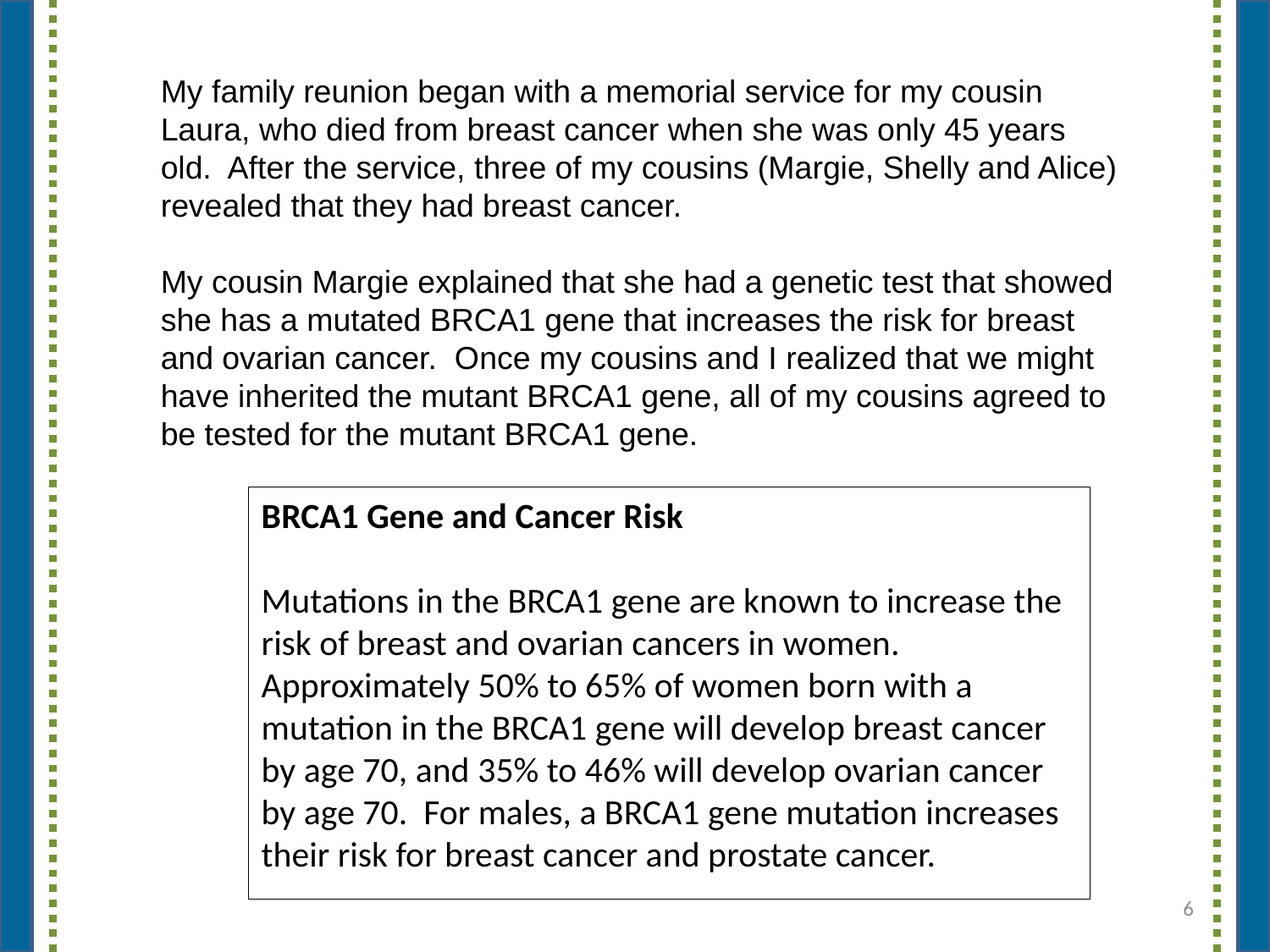

My family reunion began with a memorial service for my cousin Laura, who died from breast cancer when she was only 45 years old.  After the service, three of my cousins (Margie, Shelly and Alice) revealed that they had breast cancer.

My cousin Margie explained that she had a genetic test that showed she has a mutated BRCA1 gene that increases the risk for breast and ovarian cancer.  Once my cousins and I realized that we might have inherited the mutant BRCA1 gene, all of my cousins agreed to be tested for the mutant BRCA1 gene.
BRCA1 Gene and Cancer Risk

Mutations in the BRCA1 gene are known to increase the risk of breast and ovarian cancers in women.  Approximately 50% to 65% of women born with a mutation in the BRCA1 gene will develop breast cancer by age 70, and 35% to 46% will develop ovarian cancer by age 70.  For males, a BRCA1 gene mutation increases their risk for breast cancer and prostate cancer.

6